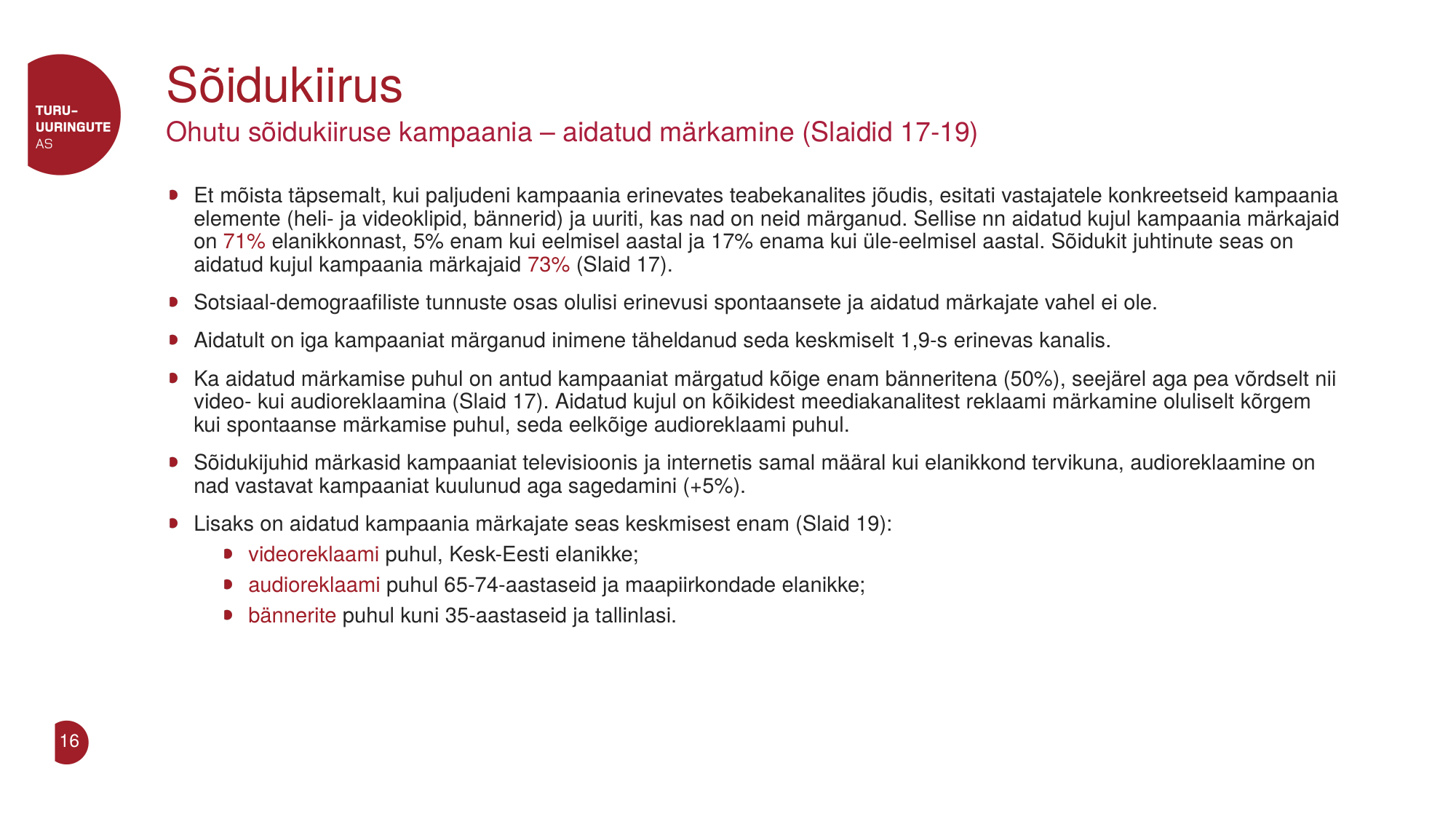

# Sõidukiirus
Ohutu sõidukiiruse kampaania – aidatud märkamine (Slaidid 17-19)
Et mõista täpsemalt, kui paljudeni kampaania erinevates teabekanalites jõudis, esitati vastajatele konkreetseid kampaania elemente (heli- ja videoklipid, bännerid) ja uuriti, kas nad on neid märganud. Sellise nn aidatud kujul kampaania märkajaid on 71% elanikkonnast, 5% enam kui eelmisel aastal ja 17% enama kui üle-eelmisel aastal. Sõidukit juhtinute seas on aidatud kujul kampaania märkajaid 73% (Slaid 17).
Sotsiaal-demograafiliste tunnuste osas olulisi erinevusi spontaansete ja aidatud märkajate vahel ei ole.
Aidatult on iga kampaaniat märganud inimene täheldanud seda keskmiselt 1,9-s erinevas kanalis.
Ka aidatud märkamise puhul on antud kampaaniat märgatud kõige enam bänneritena (50%), seejärel aga pea võrdselt nii video- kui audioreklaamina (Slaid 17). Aidatud kujul on kõikidest meediakanalitest reklaami märkamine oluliselt kõrgem kui spontaanse märkamise puhul, seda eelkõige audioreklaami puhul.
Sõidukijuhid märkasid kampaaniat televisioonis ja internetis samal määral kui elanikkond tervikuna, audioreklaamine on nad vastavat kampaaniat kuulunud aga sagedamini (+5%).
Lisaks on aidatud kampaania märkajate seas keskmisest enam (Slaid 19):
videoreklaami puhul, Kesk-Eesti elanikke;
audioreklaami puhul 65-74-aastaseid ja maapiirkondade elanikke;
bännerite puhul kuni 35-aastaseid ja tallinlasi.